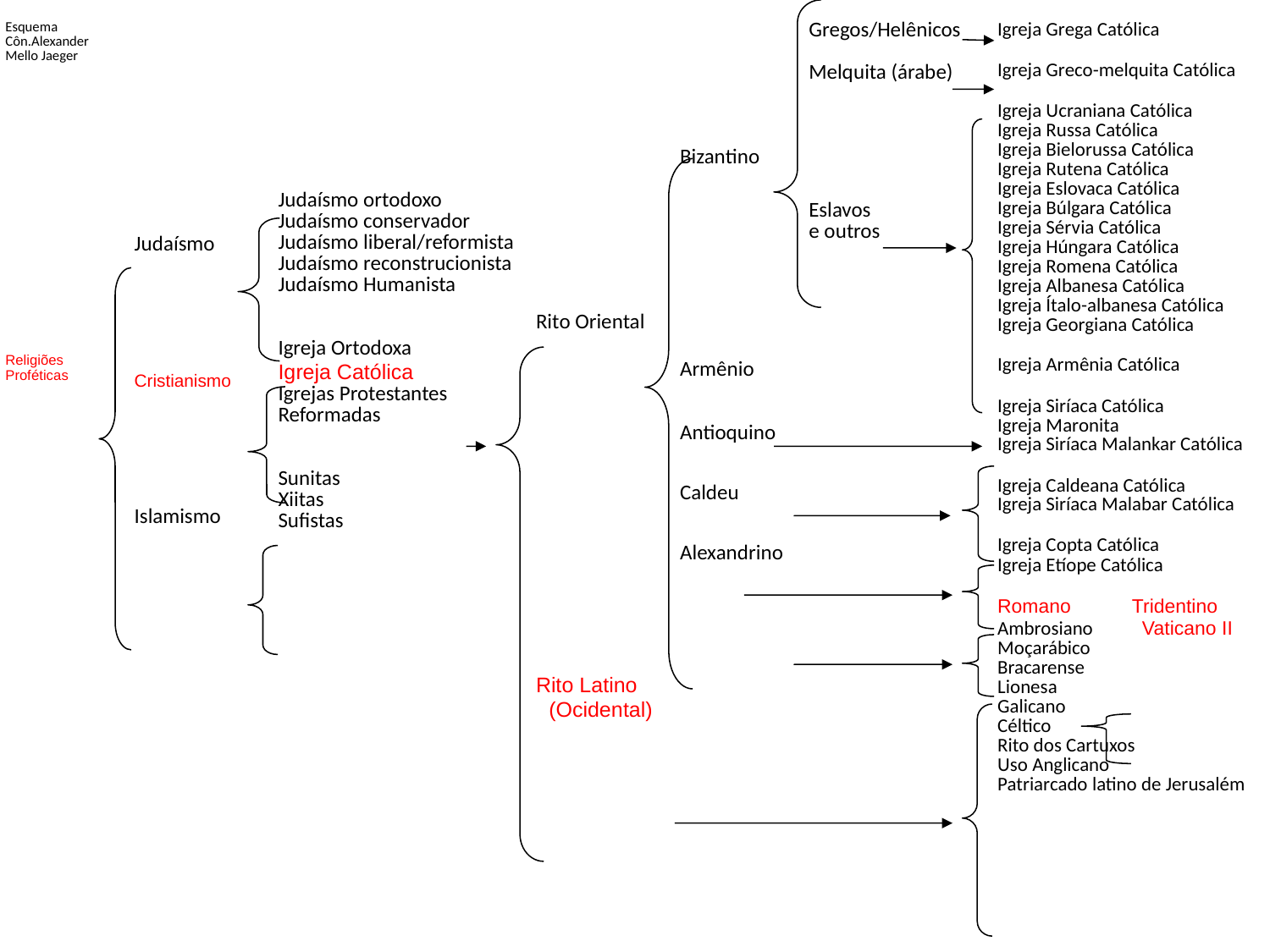

| Esquema Côn.Alexander Mello Jaeger Religiões Proféticas | Judaísmo Cristianismo Islamismo | Judaísmo ortodoxo Judaísmo conservador Judaísmo liberal/reformista Judaísmo reconstrucionista Judaísmo Humanista Igreja Ortodoxa Igreja Católica Igrejas Protestantes Reformadas Sunitas Xiitas Sufistas | Rito Oriental Rito Latino (Ocidental) | Bizantino Armênio Antioquino Caldeu Alexandrino | Gregos/Helênicos Melquita (árabe) Eslavos e outros | Igreja Grega Católica Igreja Greco-melquita Católica Igreja Ucraniana Católica Igreja Russa Católica Igreja Bielorussa Católica Igreja Rutena Católica Igreja Eslovaca Católica Igreja Búlgara Católica Igreja Sérvia Católica Igreja Húngara Católica Igreja Romena Católica Igreja Albanesa Católica Igreja Ítalo-albanesa Católica Igreja Georgiana Católica Igreja Armênia Católica Igreja Siríaca Católica Igreja Maronita Igreja Siríaca Malankar Católica Igreja Caldeana Católica Igreja Siríaca Malabar Católica Igreja Copta Católica Igreja Etíope Católica Romano Tridentino Ambrosiano Vaticano II Moçarábico Bracarense Lionesa Galicano Céltico Rito dos Cartuxos Uso Anglicano Patriarcado latino de Jerusalém |
| --- | --- | --- | --- | --- | --- | --- |